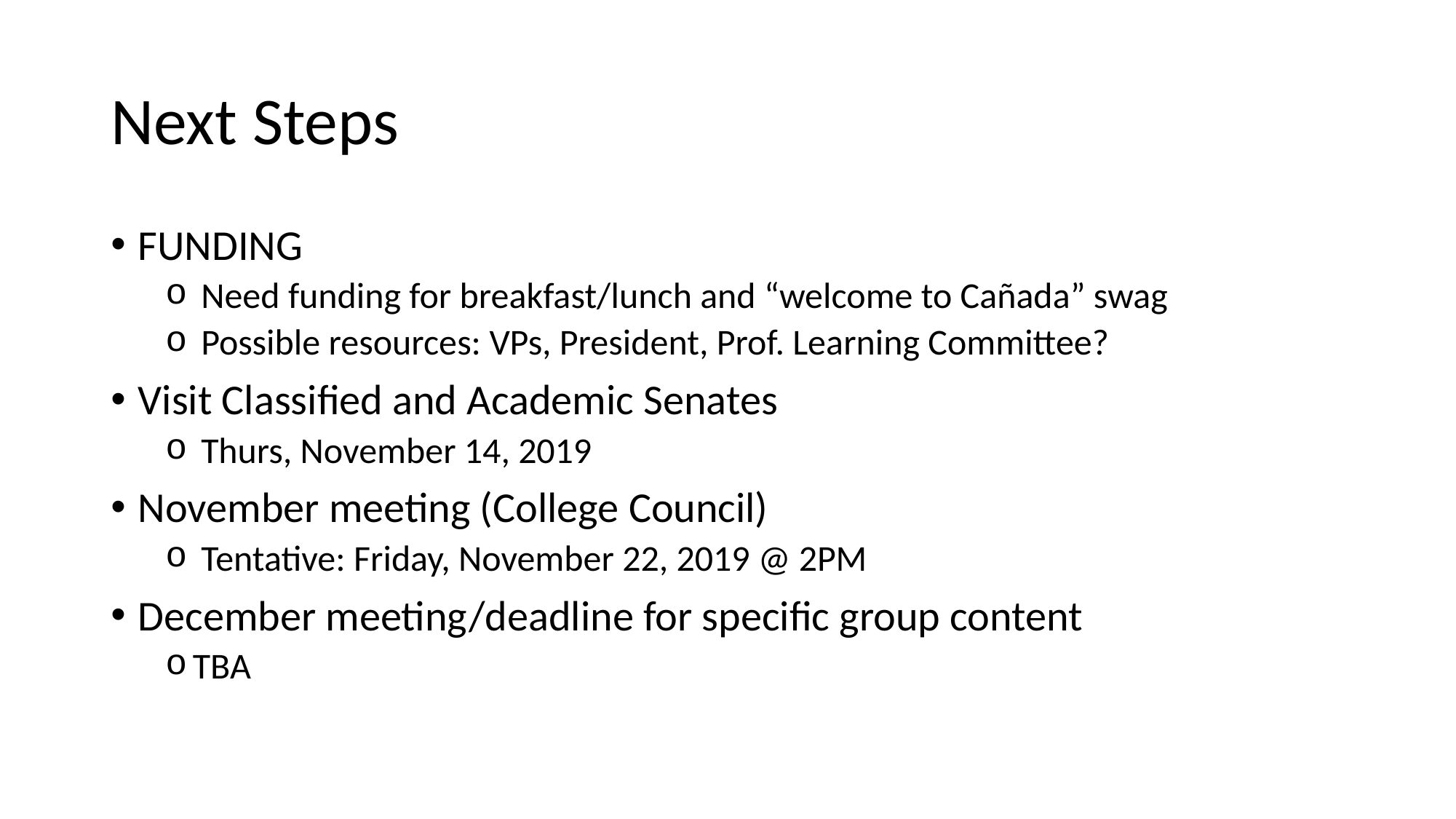

# Next Steps
FUNDING
 Need funding for breakfast/lunch and “welcome to Cañada” swag
 Possible resources: VPs, President, Prof. Learning Committee?
Visit Classified and Academic Senates
 Thurs, November 14, 2019
November meeting (College Council)
 Tentative: Friday, November 22, 2019 @ 2PM
December meeting/deadline for specific group content
TBA